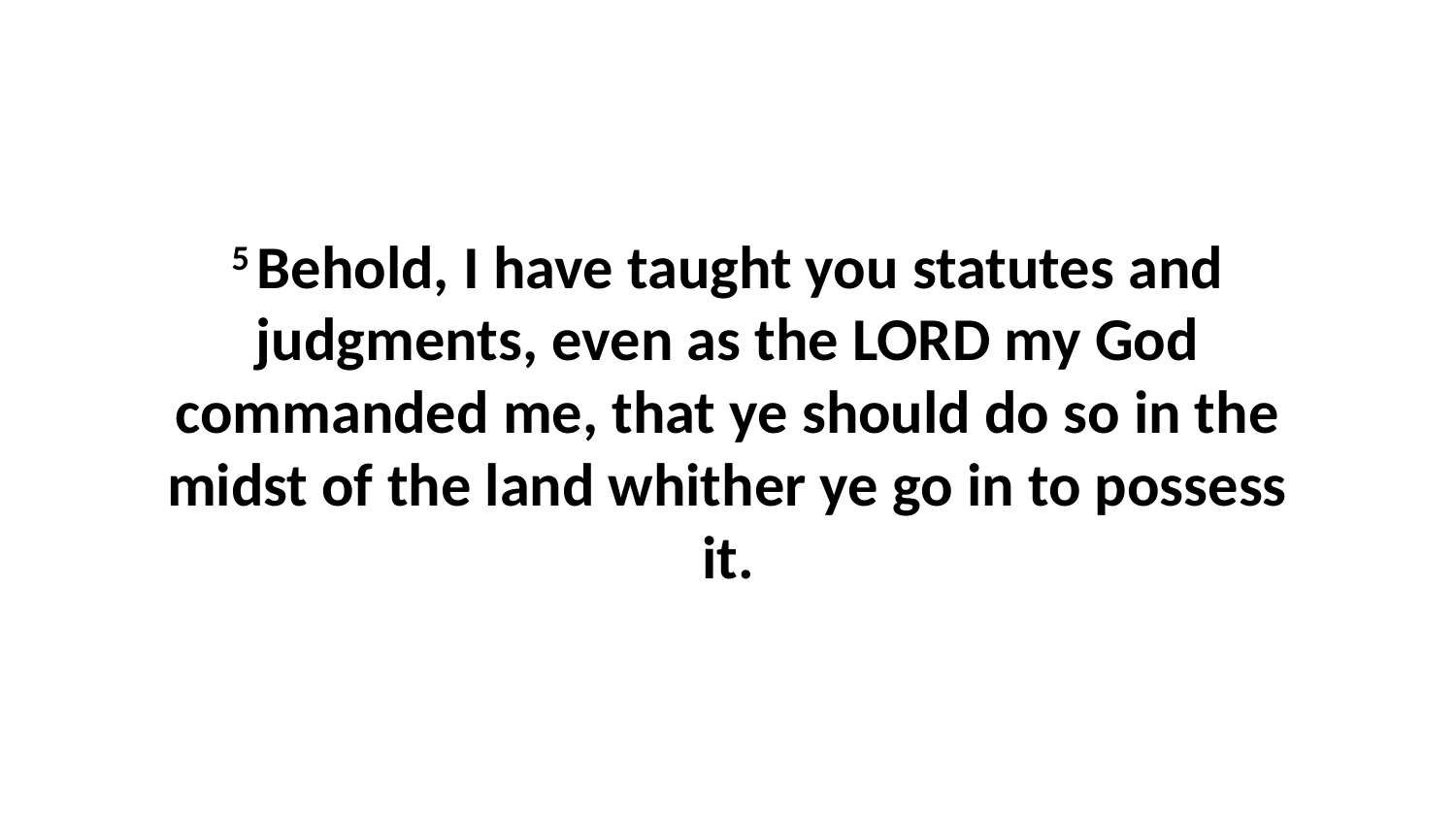

5 Behold, I have taught you statutes and judgments, even as the LORD my God commanded me, that ye should do so in the midst of the land whither ye go in to possess it.